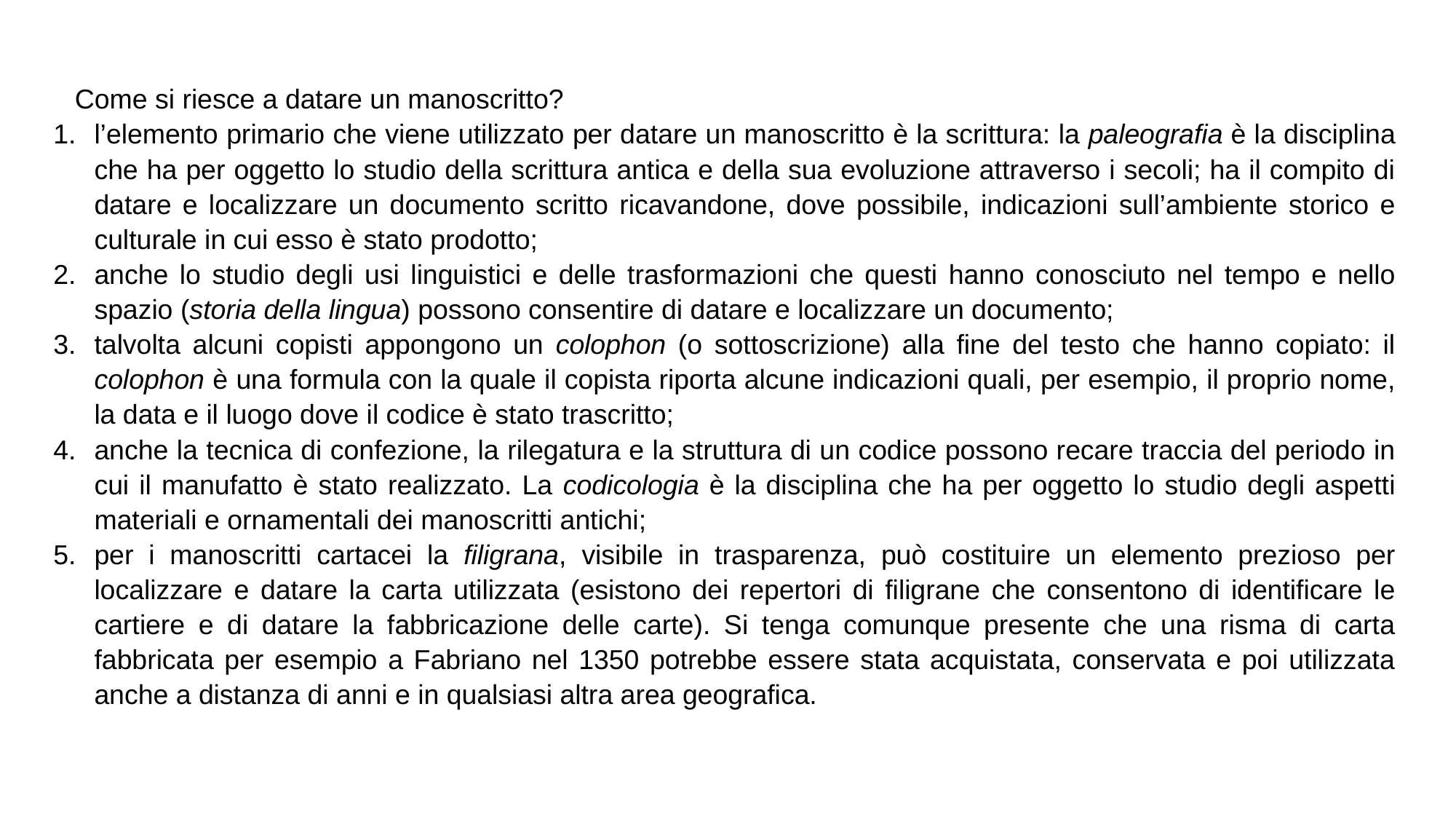

Come si riesce a datare un manoscritto?
l’elemento primario che viene utilizzato per datare un manoscritto è la scrittura: la paleografia è la disciplina che ha per oggetto lo studio della scrittura antica e della sua evoluzione attraverso i secoli; ha il compito di datare e localizzare un documento scritto ricavandone, dove possibile, indicazioni sull’ambiente storico e culturale in cui esso è stato prodotto;
anche lo studio degli usi linguistici e delle trasformazioni che questi hanno conosciuto nel tempo e nello spazio (storia della lingua) possono consentire di datare e localizzare un documento;
talvolta alcuni copisti appongono un colophon (o sottoscrizione) alla fine del testo che hanno copiato: il colophon è una formula con la quale il copista riporta alcune indicazioni quali, per esempio, il proprio nome, la data e il luogo dove il codice è stato trascritto;
anche la tecnica di confezione, la rilegatura e la struttura di un codice possono recare traccia del periodo in cui il manufatto è stato realizzato. La codicologia è la disciplina che ha per oggetto lo studio degli aspetti materiali e ornamentali dei manoscritti antichi;
per i manoscritti cartacei la filigrana, visibile in trasparenza, può costituire un elemento prezioso per localizzare e datare la carta utilizzata (esistono dei repertori di filigrane che consentono di identificare le cartiere e di datare la fabbricazione delle carte). Si tenga comunque presente che una risma di carta fabbricata per esempio a Fabriano nel 1350 potrebbe essere stata acquistata, conservata e poi utilizzata anche a distanza di anni e in qualsiasi altra area geografica.